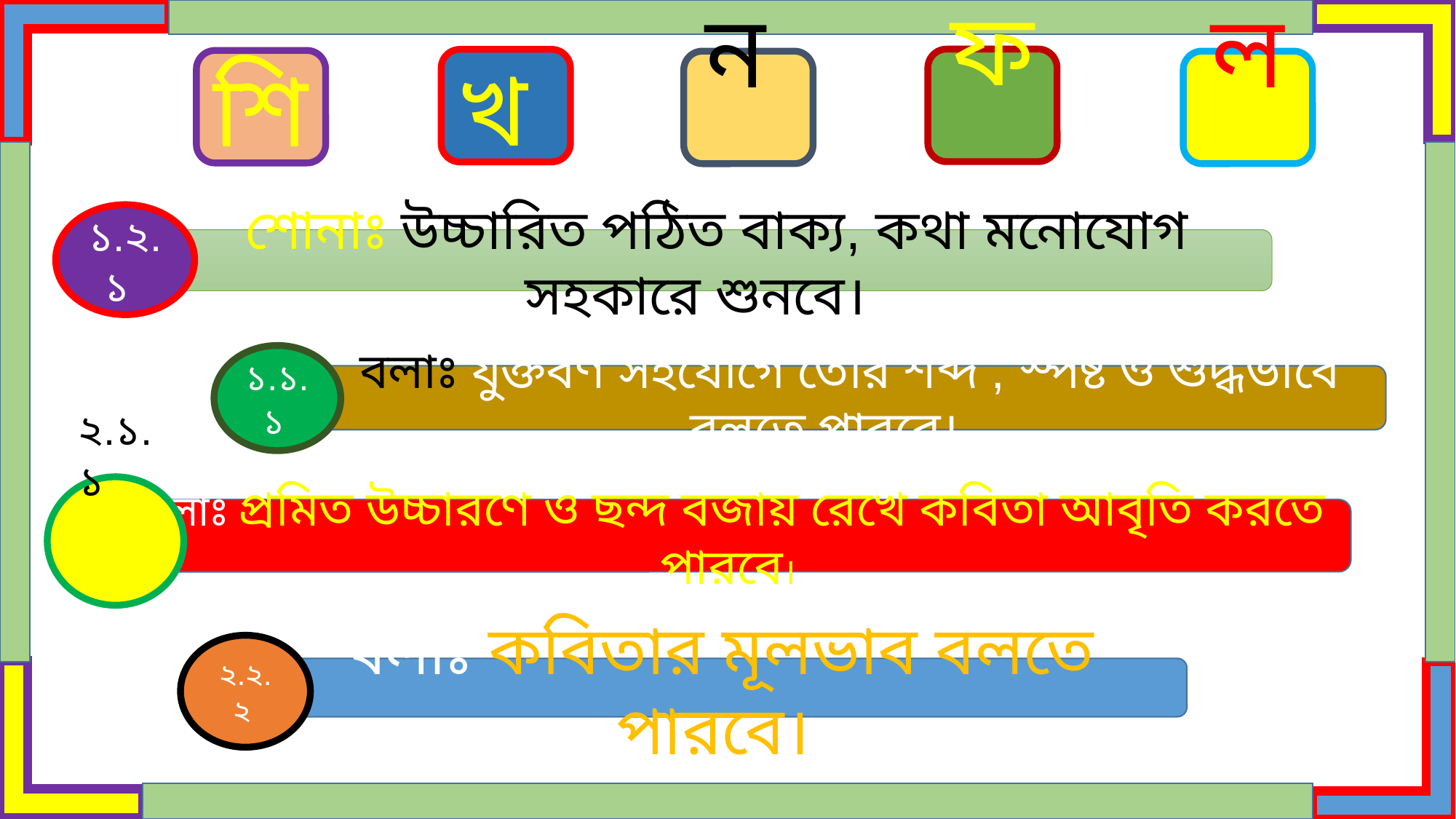

ফ
খ
শি
ল
ন
১.২.১
  শোনাঃ উচ্চারিত পঠিত বাক্য, কথা মনোযোগ সহকারে শুনবে।
১.১.১
  বলাঃ যুক্তবর্ণ সহযোগে তৈরি শব্দ , স্পষ্ট ও শুদ্ধভাবে বলতে পারবে।
২.১.১
বলাঃ প্রমিত উচ্চারণে ও ছন্দ বজায় রেখে কবিতা আবৃতি করতে পারবে।
২.২.২
বলাঃ কবিতার মূলভাব বলতে পারবে।